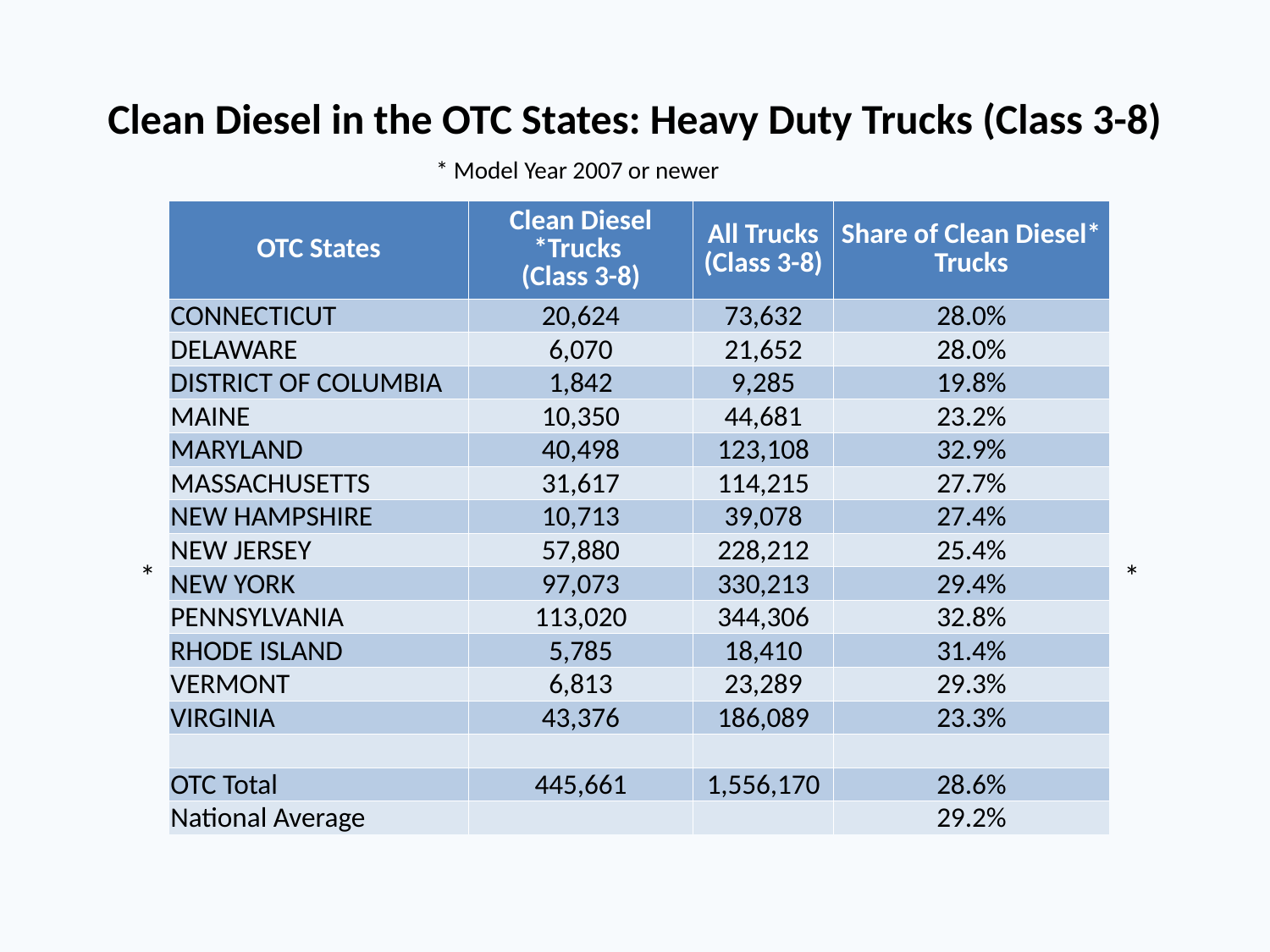

# Clean Diesel in the OTC States: Heavy Duty Trucks (Class 3-8)
* Model Year 2007 or newer
| OTC States | Clean Diesel \*Trucks (Class 3-8) | All Trucks (Class 3-8) | Share of Clean Diesel\* Trucks |
| --- | --- | --- | --- |
| CONNECTICUT | 20,624 | 73,632 | 28.0% |
| DELAWARE | 6,070 | 21,652 | 28.0% |
| DISTRICT OF COLUMBIA | 1,842 | 9,285 | 19.8% |
| MAINE | 10,350 | 44,681 | 23.2% |
| MARYLAND | 40,498 | 123,108 | 32.9% |
| MASSACHUSETTS | 31,617 | 114,215 | 27.7% |
| NEW HAMPSHIRE | 10,713 | 39,078 | 27.4% |
| NEW JERSEY | 57,880 | 228,212 | 25.4% |
| NEW YORK | 97,073 | 330,213 | 29.4% |
| PENNSYLVANIA | 113,020 | 344,306 | 32.8% |
| RHODE ISLAND | 5,785 | 18,410 | 31.4% |
| VERMONT | 6,813 | 23,289 | 29.3% |
| VIRGINIA | 43,376 | 186,089 | 23.3% |
|  |  |  |  |
| OTC Total | 445,661 | 1,556,170 | 28.6% |
| National Average |  |  | 29.2% |
*
*